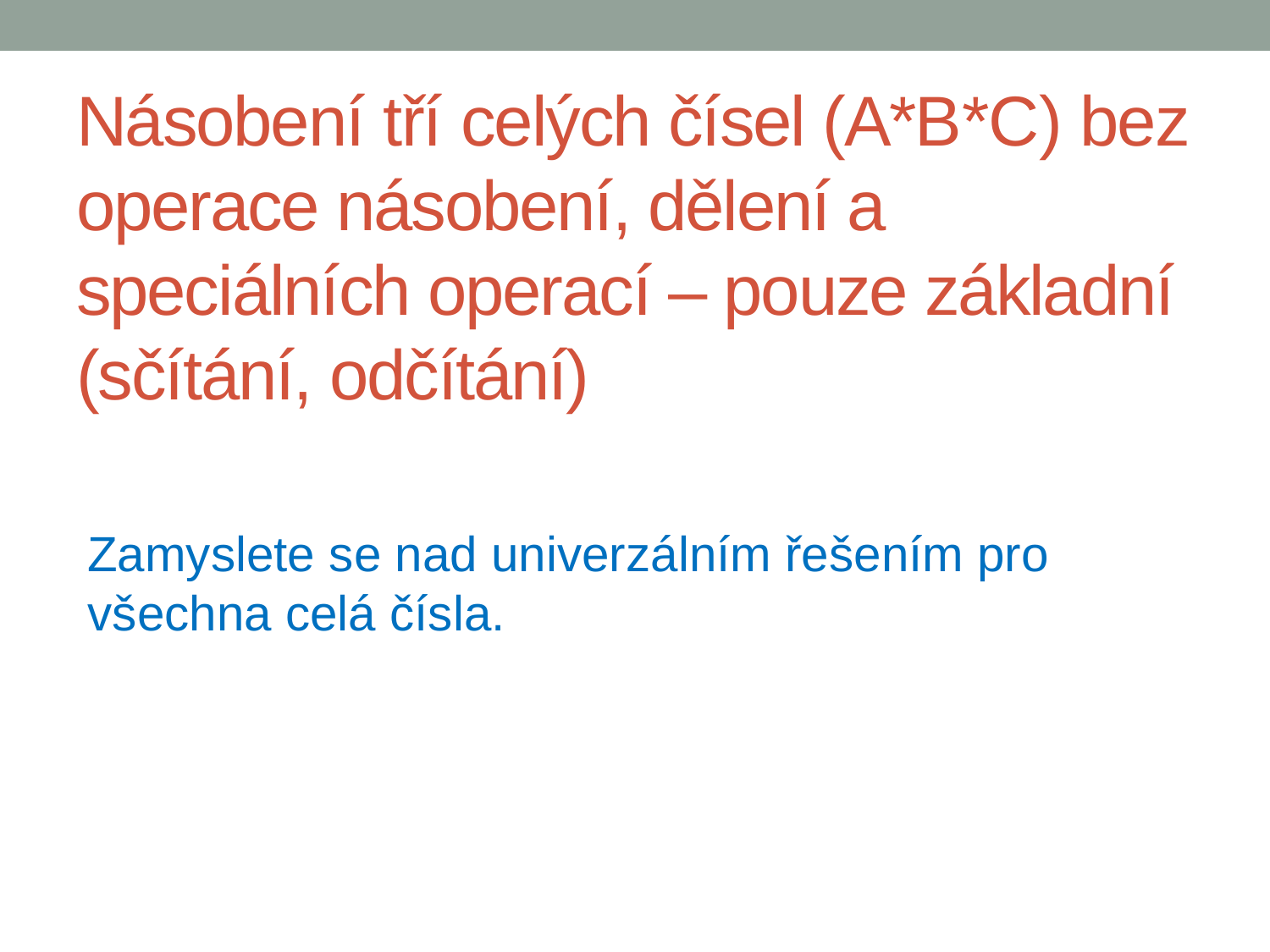

# Násobení tří celých čísel (A*B*C) bez operace násobení, dělení a speciálních operací – pouze základní (sčítání, odčítání)
Zamyslete se nad univerzálním řešením pro všechna celá čísla.